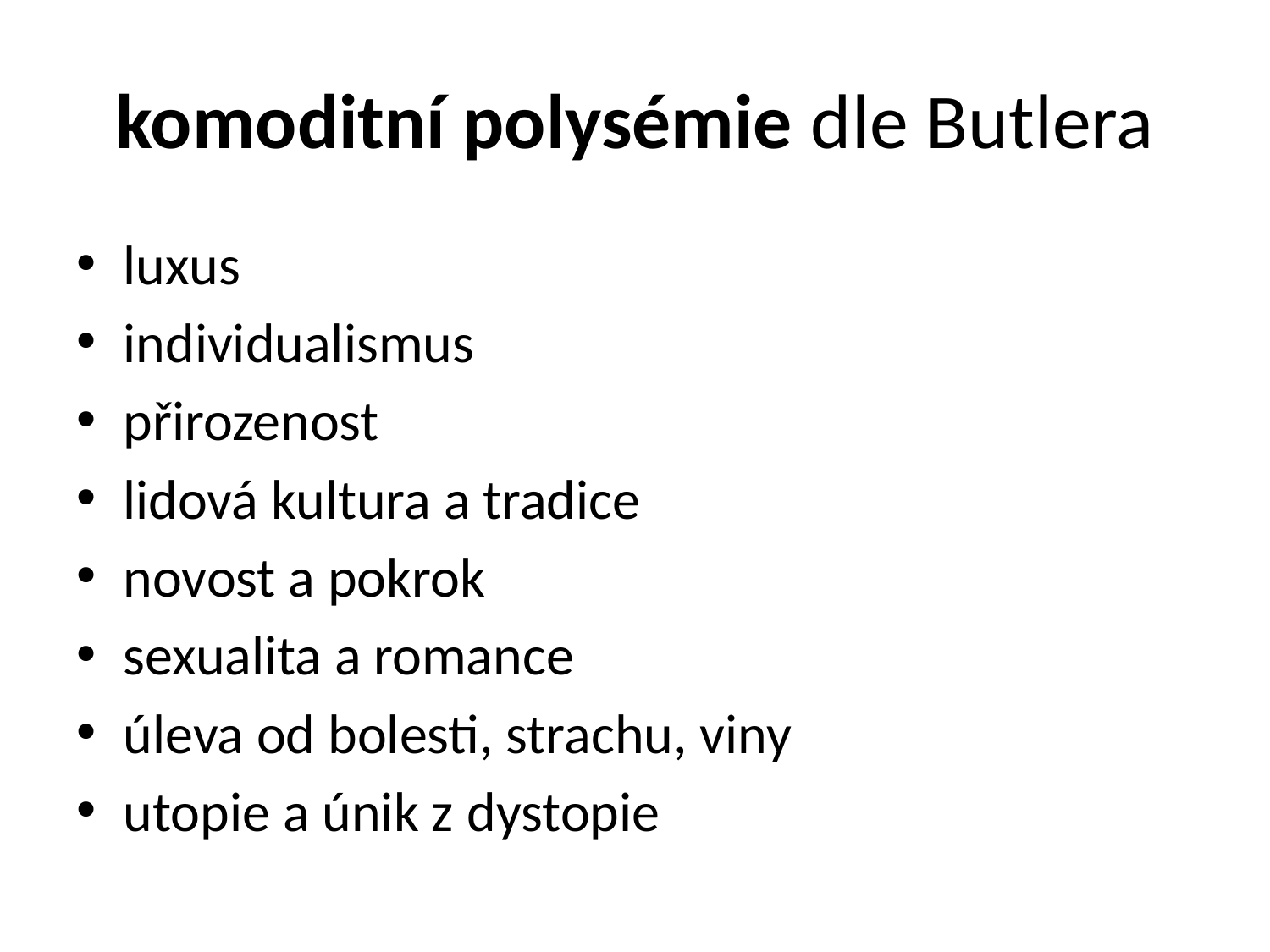

# komoditní polysémie dle Butlera
luxus
individualismus
přirozenost
lidová kultura a tradice
novost a pokrok
sexualita a romance
úleva od bolesti, strachu, viny
utopie a únik z dystopie